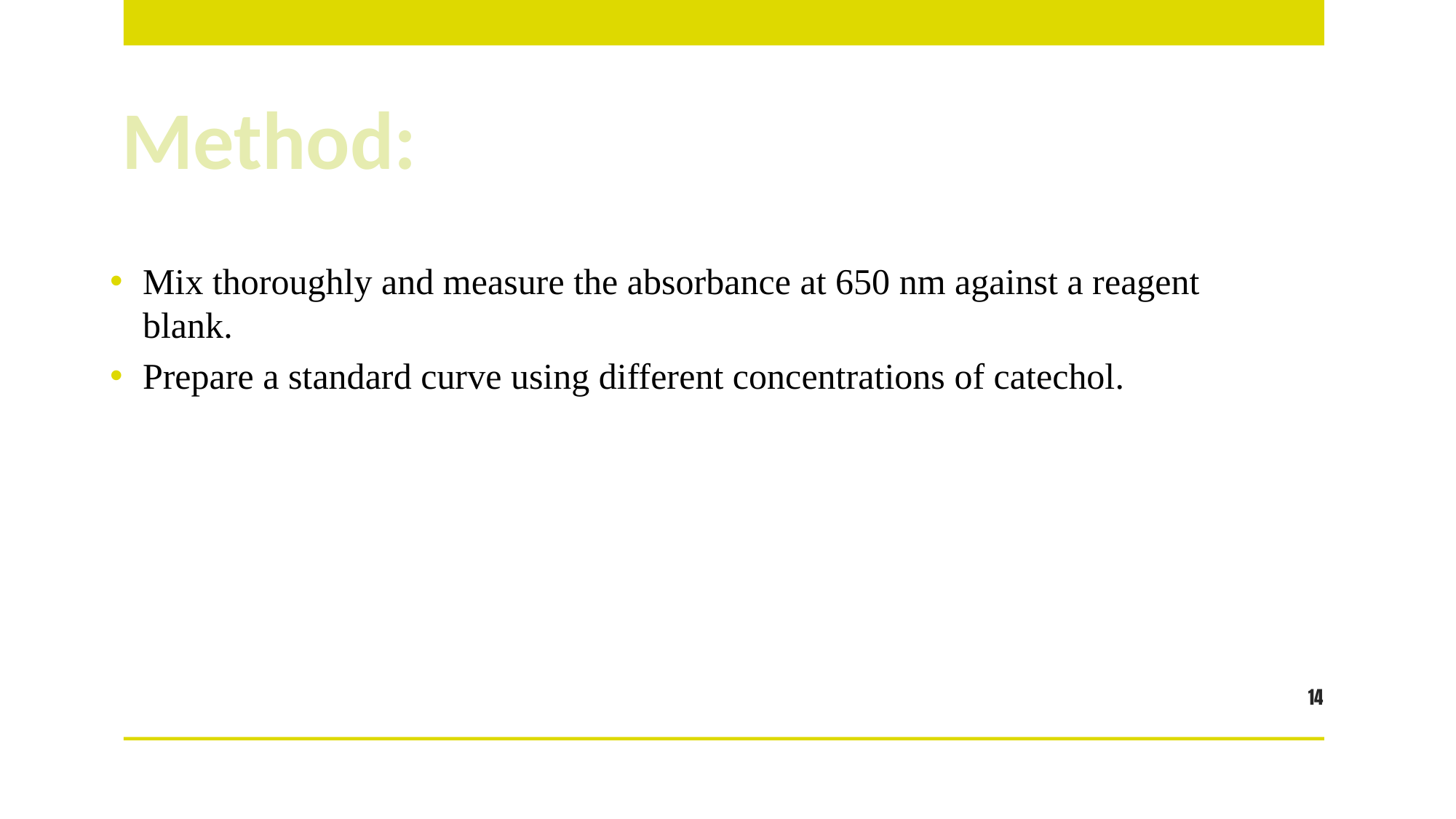

# Method:
Mix thoroughly and measure the absorbance at 650 nm against a reagent blank.
Prepare a standard curve using different concentrations of catechol.
14